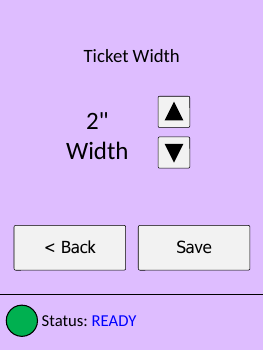

Ticket Width

2"
Width

< Back

Save
Status: READY